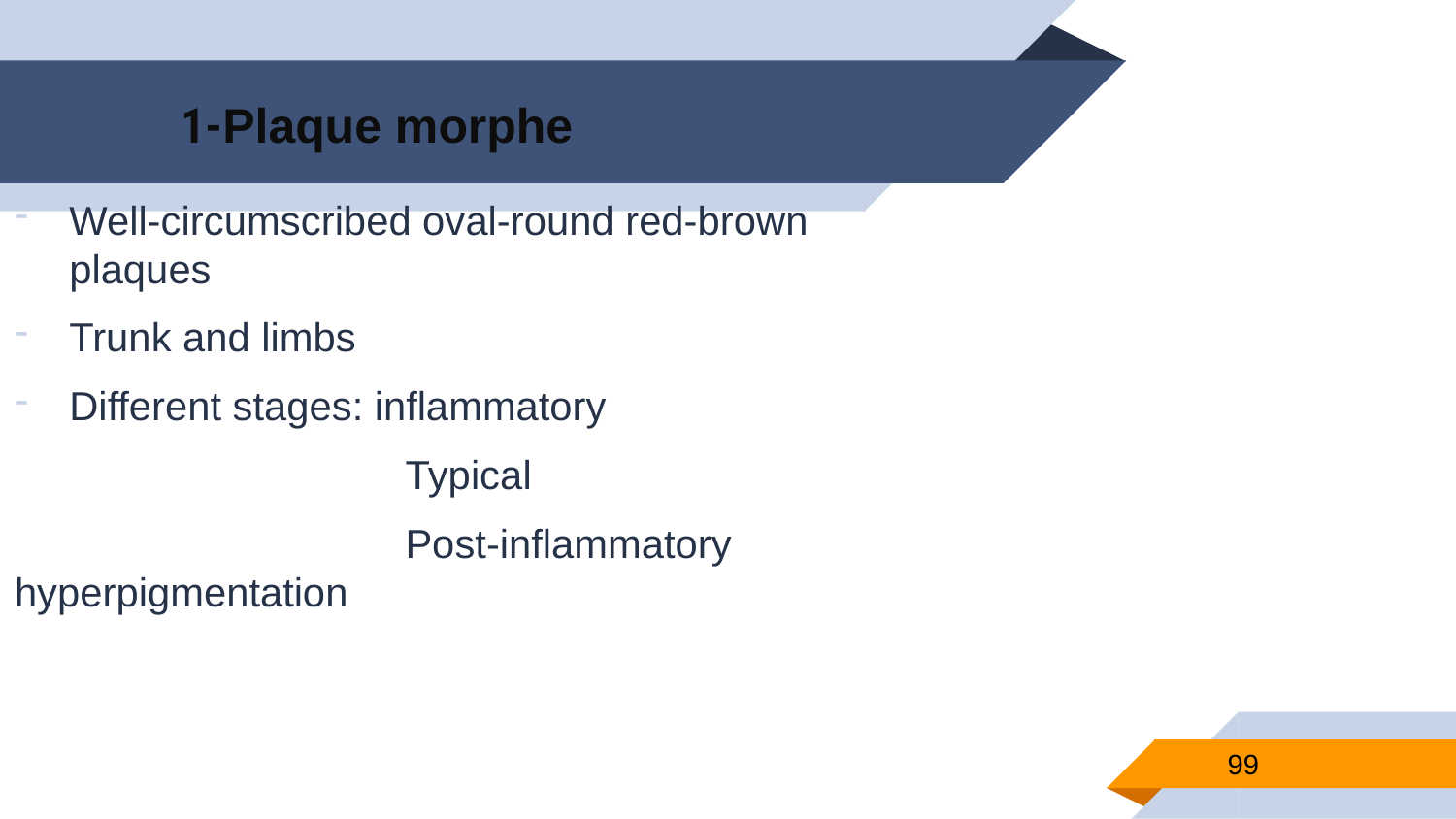

# 1-Plaque morphe
Well-circumscribed oval-round red-brown plaques
Trunk and limbs
Different stages: inflammatory
                                   Typical
                                   Post-inflammatory hyperpigmentation

99